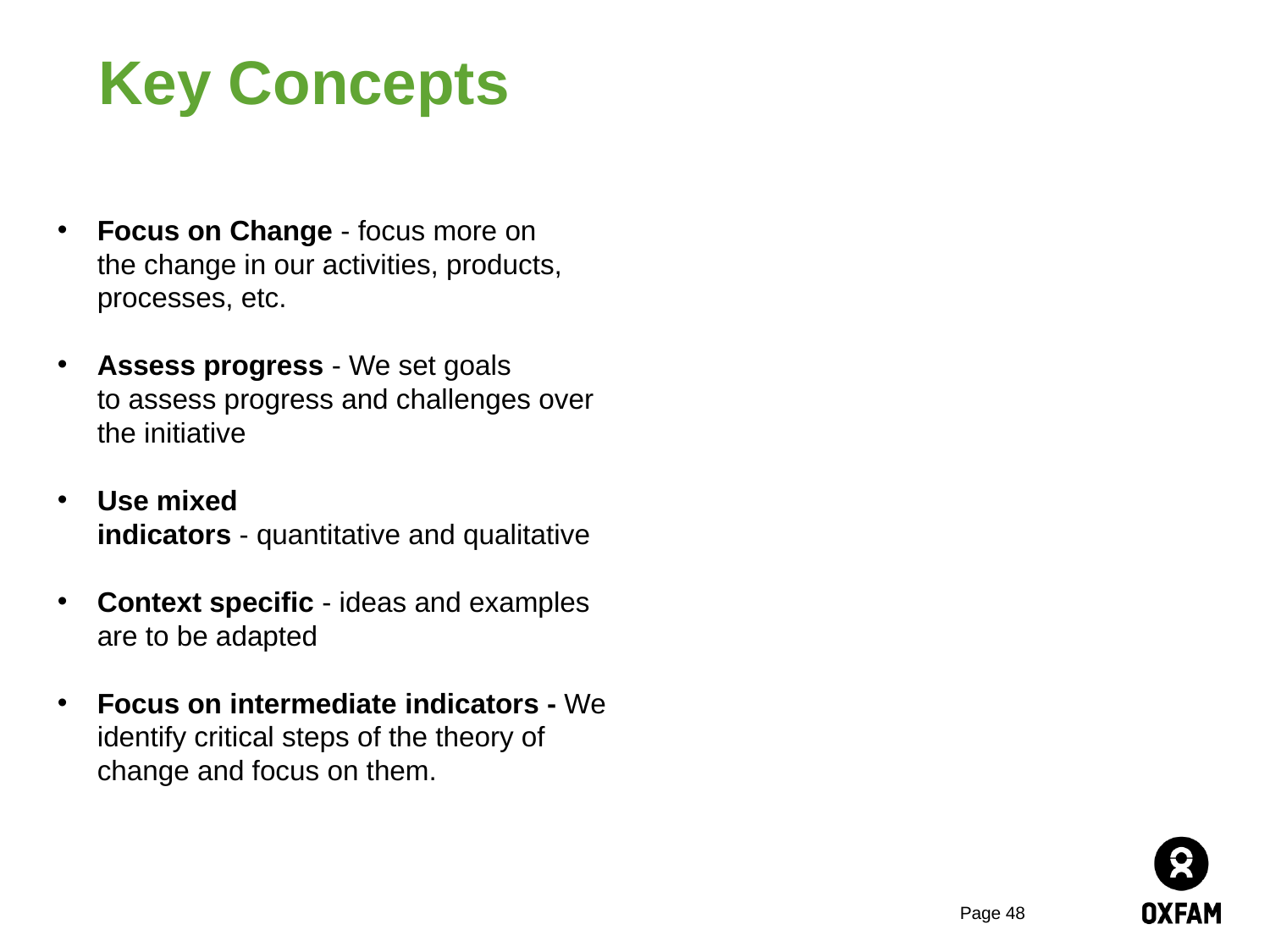

# Key Concepts
Focus on Change - focus more on the change in our activities, products, processes, etc.

Assess progress - We set goals to assess progress and challenges over the initiative

Use mixed indicators - quantitative and qualitative

Context specific - ideas and examples are to be adapted

Focus on intermediate indicators - We identify critical steps of the theory of change and focus on them.